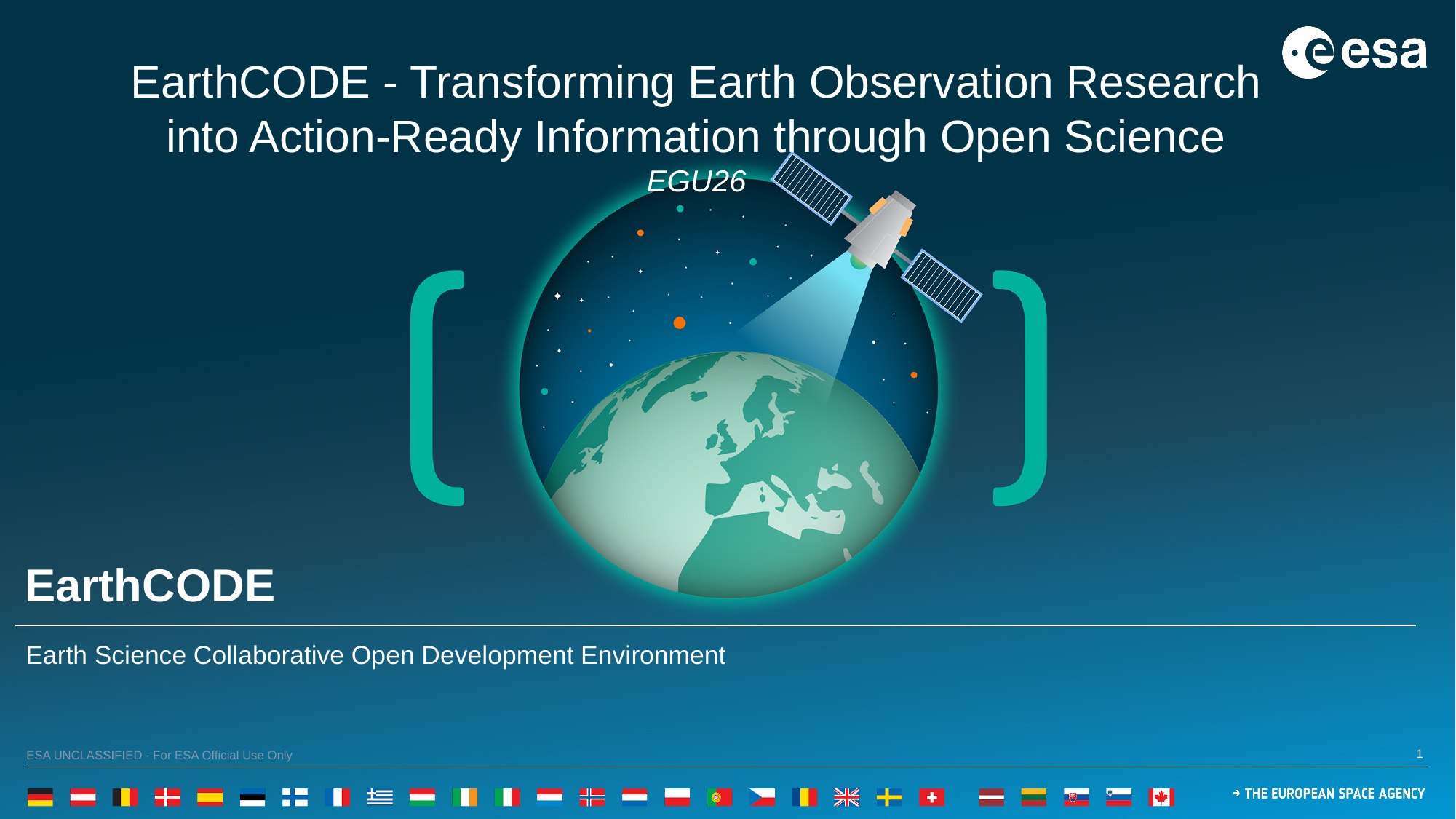

EarthCODE - Transforming Earth Observation Research into Action-Ready Information through Open Science
EGU26
# EarthCODE
Earth Science Collaborative Open Development Environment